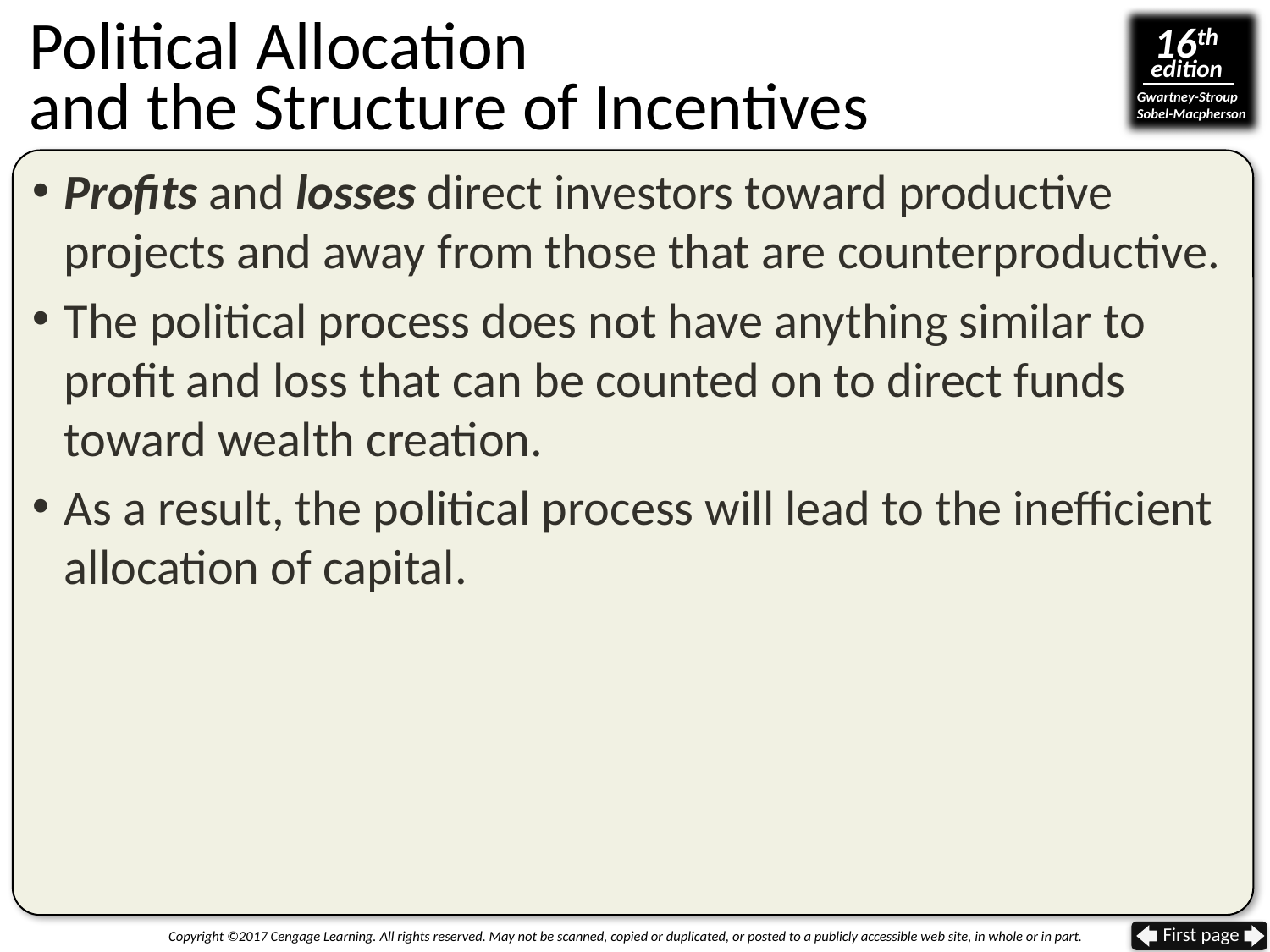

# Political Allocation and the Structure of Incentives
Profits and losses direct investors toward productive projects and away from those that are counterproductive.
The political process does not have anything similar to profit and loss that can be counted on to direct funds toward wealth creation.
As a result, the political process will lead to the inefficient allocation of capital.